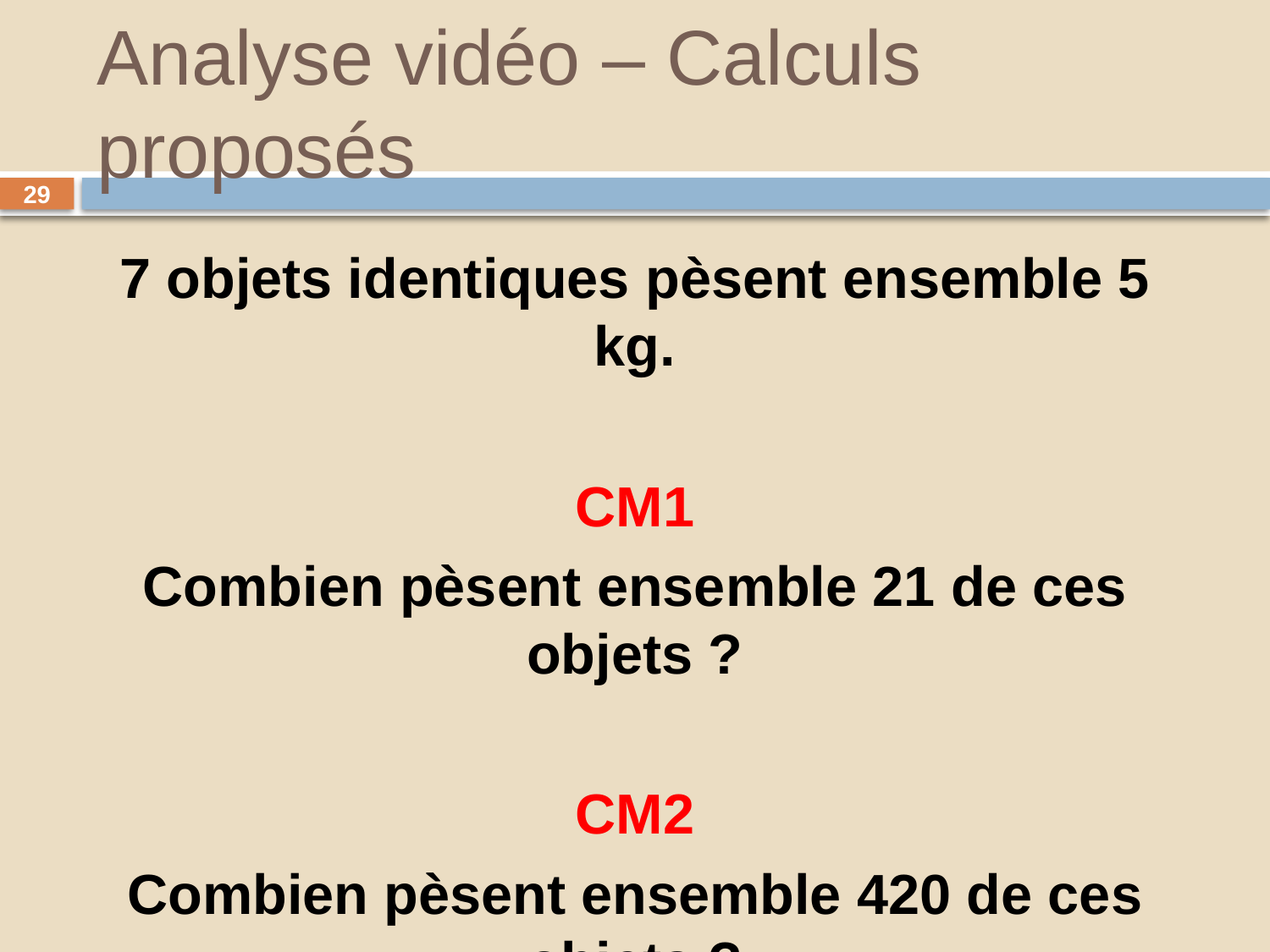

# Analyse vidéo – Calculs proposés
29
7 objets identiques pèsent ensemble 5 kg.

CM1
Combien pèsent ensemble 21 de ces objets ?

CM2
Combien pèsent ensemble 420 de ces objets ?